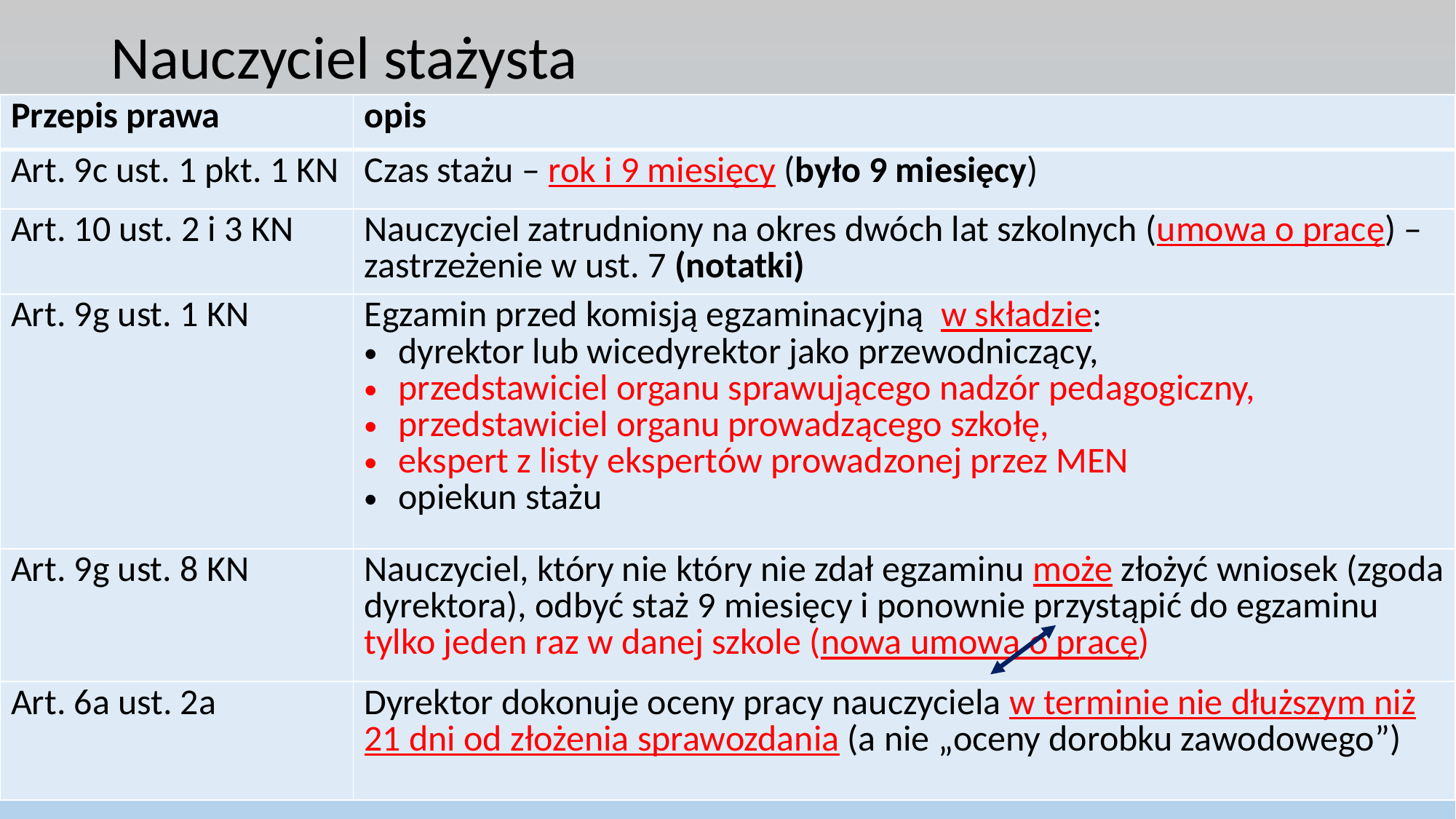

# Nauczyciel stażysta
| Przepis prawa | opis |
| --- | --- |
| Art. 9c ust. 1 pkt. 1 KN | Czas stażu – rok i 9 miesięcy (było 9 miesięcy) |
| Art. 10 ust. 2 i 3 KN | Nauczyciel zatrudniony na okres dwóch lat szkolnych (umowa o pracę) – zastrzeżenie w ust. 7 (notatki) |
| Art. 9g ust. 1 KN | Egzamin przed komisją egzaminacyjną w składzie: dyrektor lub wicedyrektor jako przewodniczący, przedstawiciel organu sprawującego nadzór pedagogiczny, przedstawiciel organu prowadzącego szkołę, ekspert z listy ekspertów prowadzonej przez MEN opiekun stażu |
| Art. 9g ust. 8 KN | Nauczyciel, który nie który nie zdał egzaminu może złożyć wniosek (zgoda dyrektora), odbyć staż 9 miesięcy i ponownie przystąpić do egzaminu tylko jeden raz w danej szkole (nowa umowa o pracę) |
| Art. 6a ust. 2a | Dyrektor dokonuje oceny pracy nauczyciela w terminie nie dłuższym niż 21 dni od złożenia sprawozdania (a nie „oceny dorobku zawodowego”) |
7